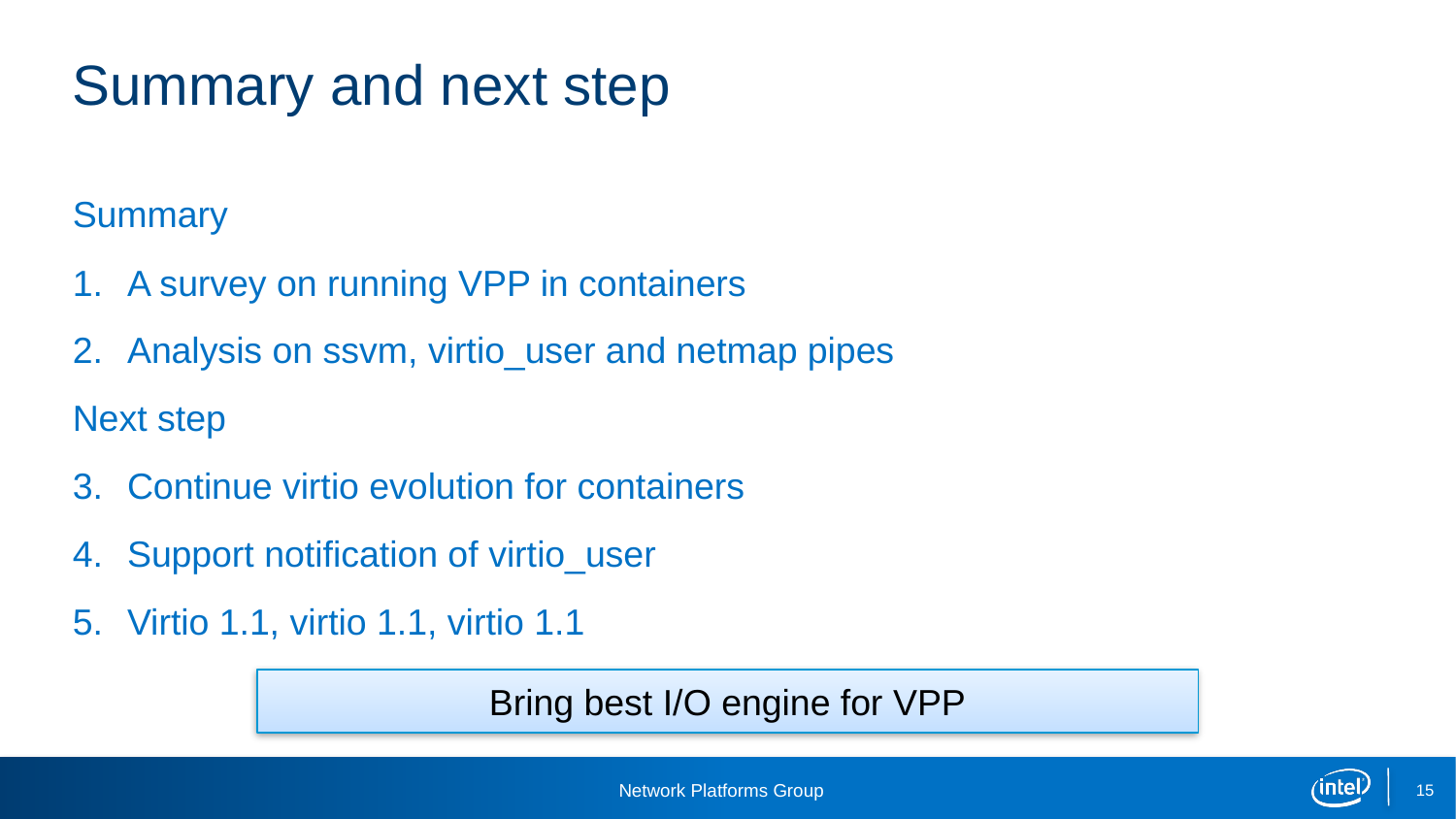

# Summary and next step
Summary
A survey on running VPP in containers
Analysis on ssvm, virtio_user and netmap pipes
Next step
Continue virtio evolution for containers
Support notification of virtio_user
Virtio 1.1, virtio 1.1, virtio 1.1
Bring best I/O engine for VPP
15